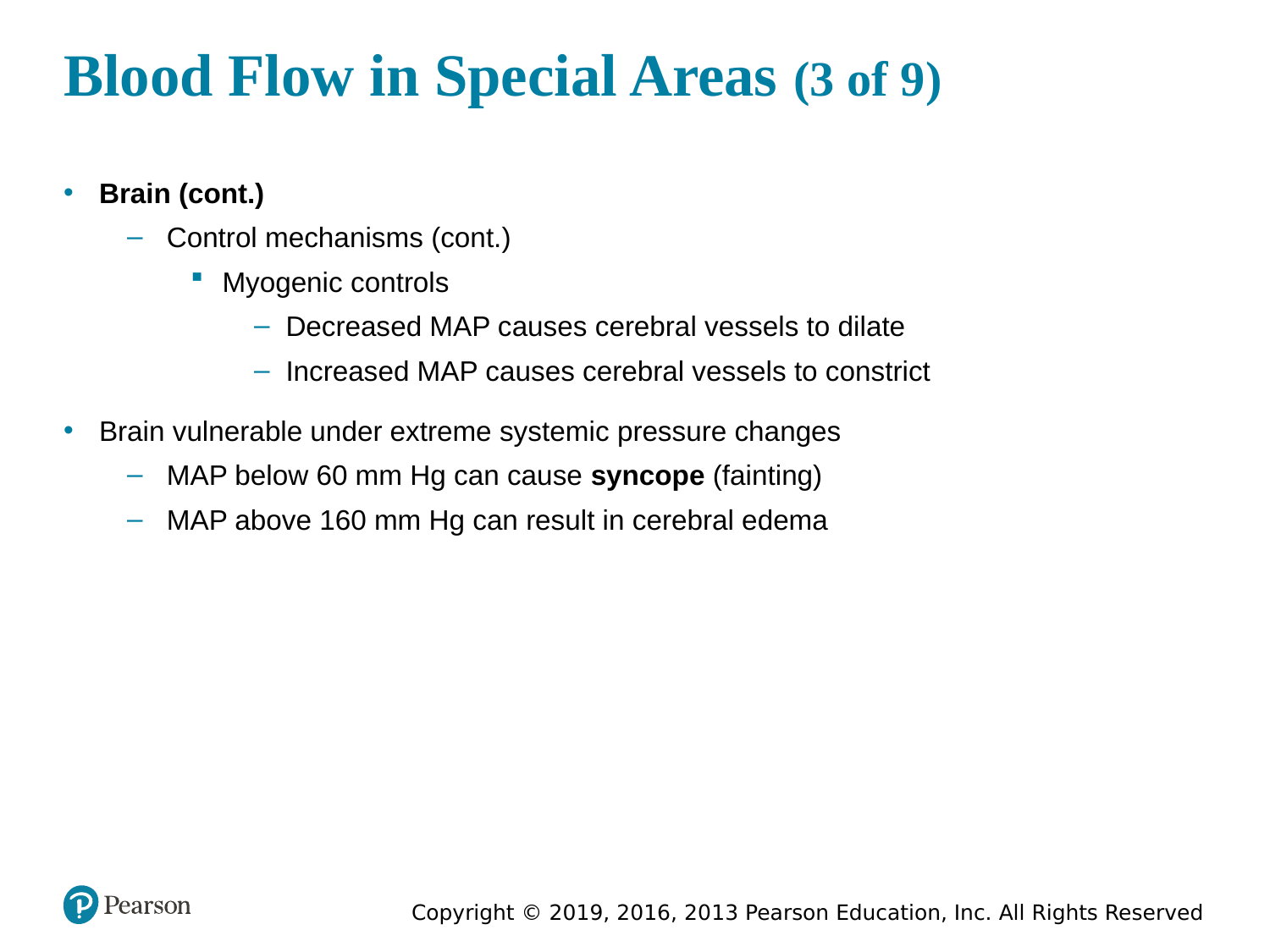

# Blood Flow in Special Areas (3 of 9)
Brain (cont.)
Control mechanisms (cont.)
Myogenic controls
Decreased MAP causes cerebral vessels to dilate
Increased MAP causes cerebral vessels to constrict
Brain vulnerable under extreme systemic pressure changes
MAP below 60 mm Hg can cause syncope (fainting)
MAP above 160 mm Hg can result in cerebral edema